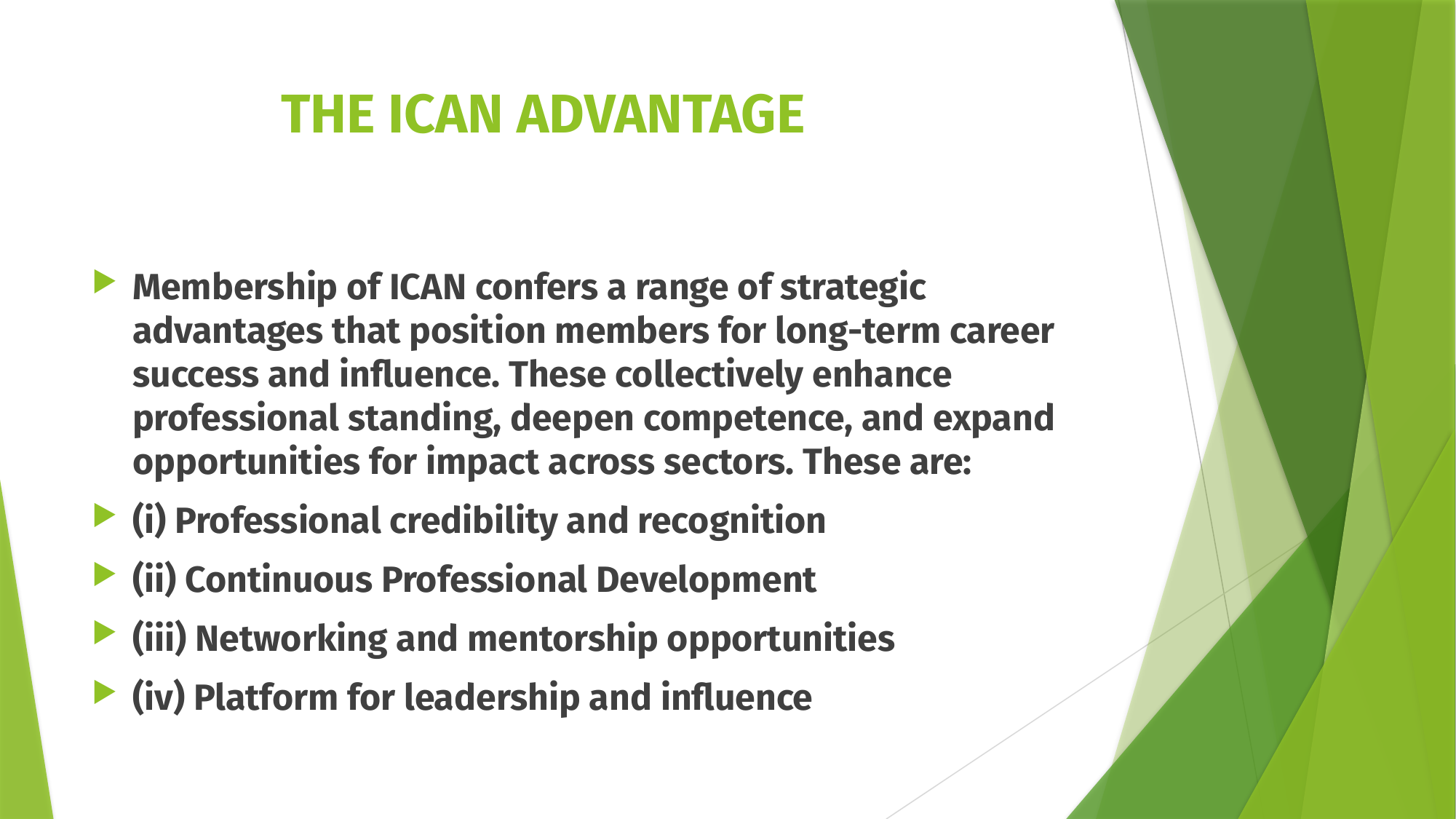

# THE ICAN ADVANTAGE
Membership of ICAN confers a range of strategic advantages that position members for long-term career success and influence. These collectively enhance professional standing, deepen competence, and expand opportunities for impact across sectors. These are:
(i) Professional credibility and recognition
(ii) Continuous Professional Development
(iii) Networking and mentorship opportunities
(iv) Platform for leadership and influence